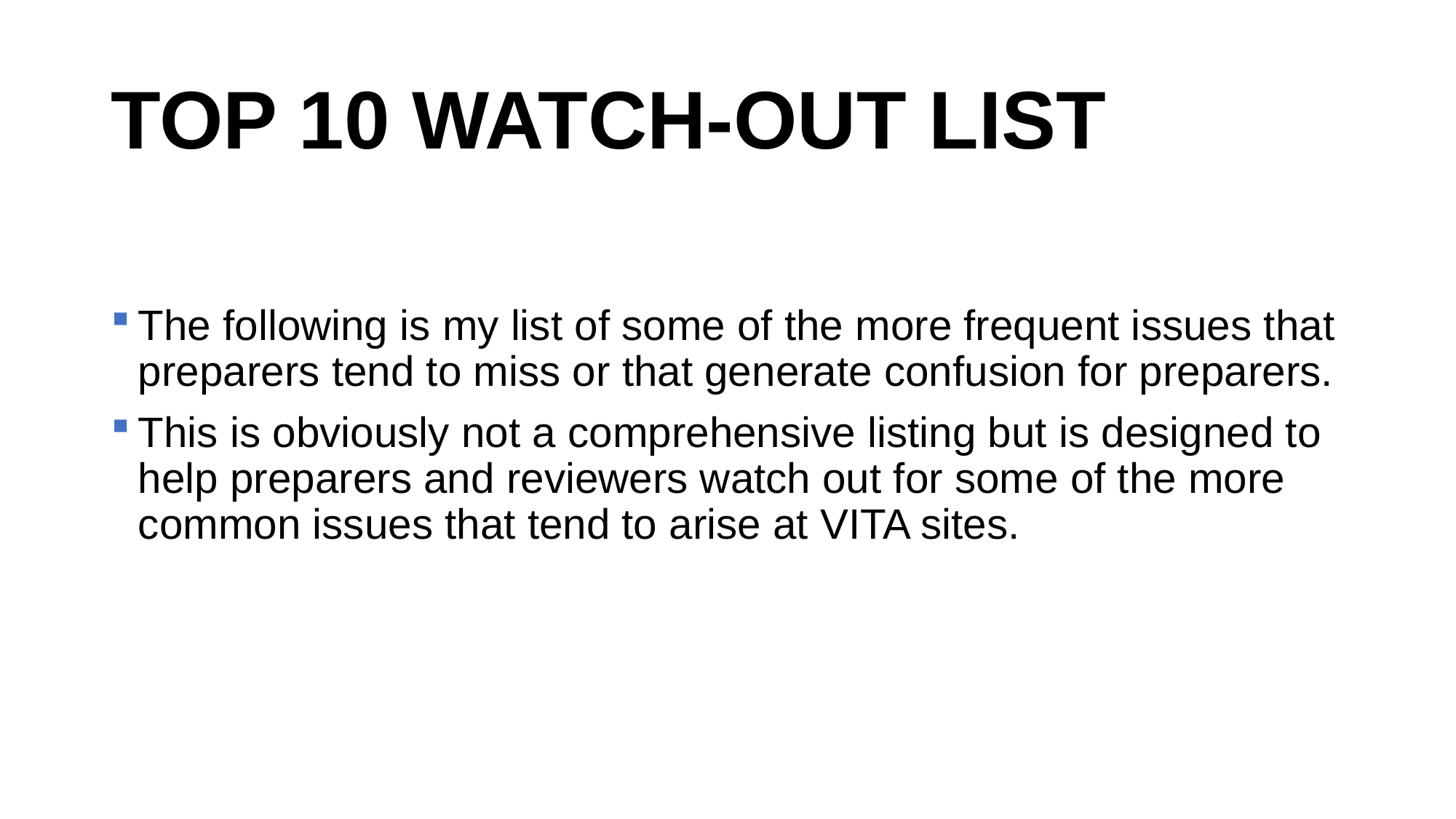

# TOP 10 WATCH-OUT LIST
The following is my list of some of the more frequent issues that preparers tend to miss or that generate confusion for preparers.
This is obviously not a comprehensive listing but is designed to help preparers and reviewers watch out for some of the more common issues that tend to arise at VITA sites.